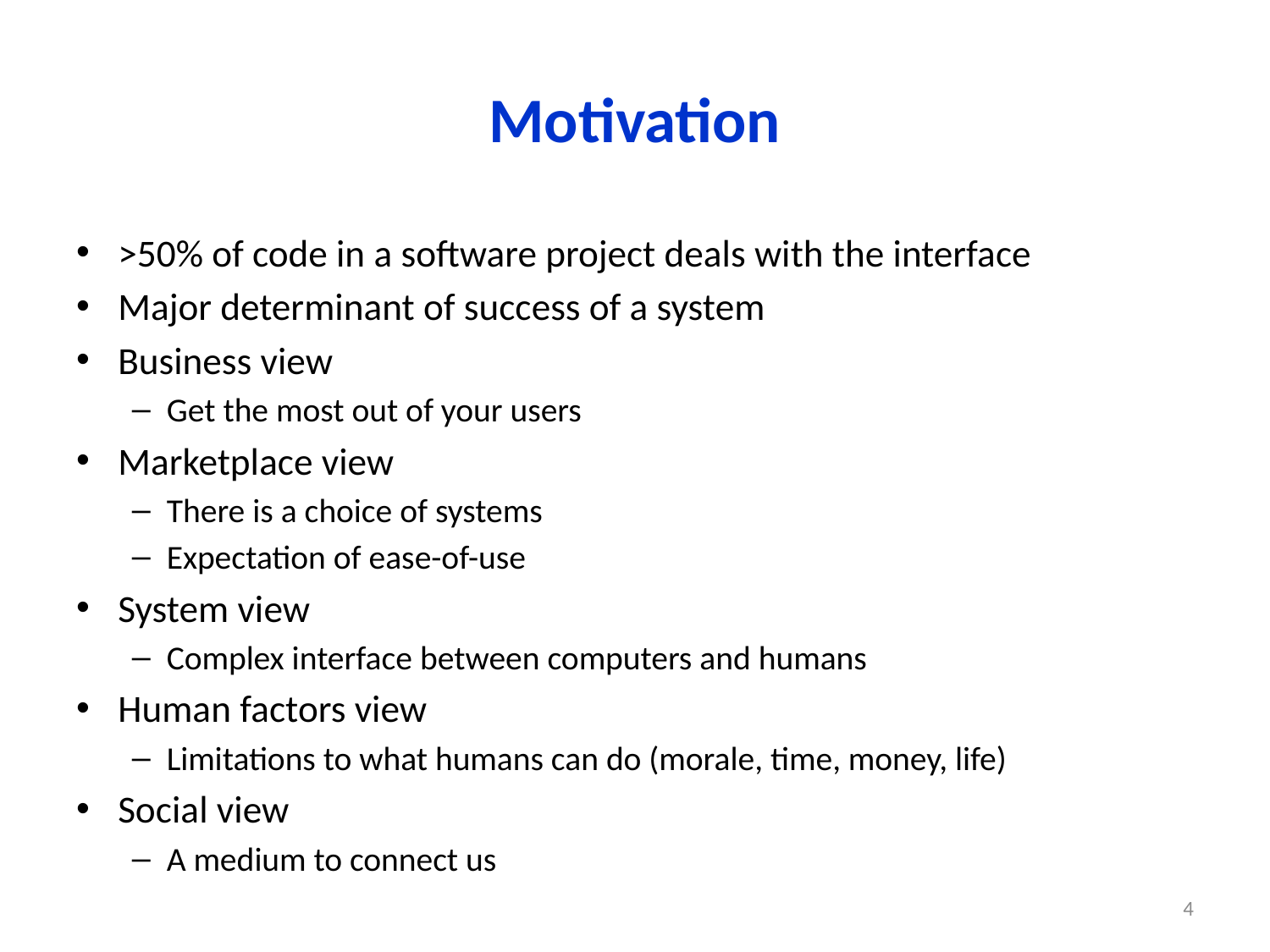

# Motivation
>50% of code in a software project deals with the interface
Major determinant of success of a system
Business view
Get the most out of your users
Marketplace view
There is a choice of systems
Expectation of ease-of-use
System view
Complex interface between computers and humans
Human factors view
Limitations to what humans can do (morale, time, money, life)
Social view
A medium to connect us

4